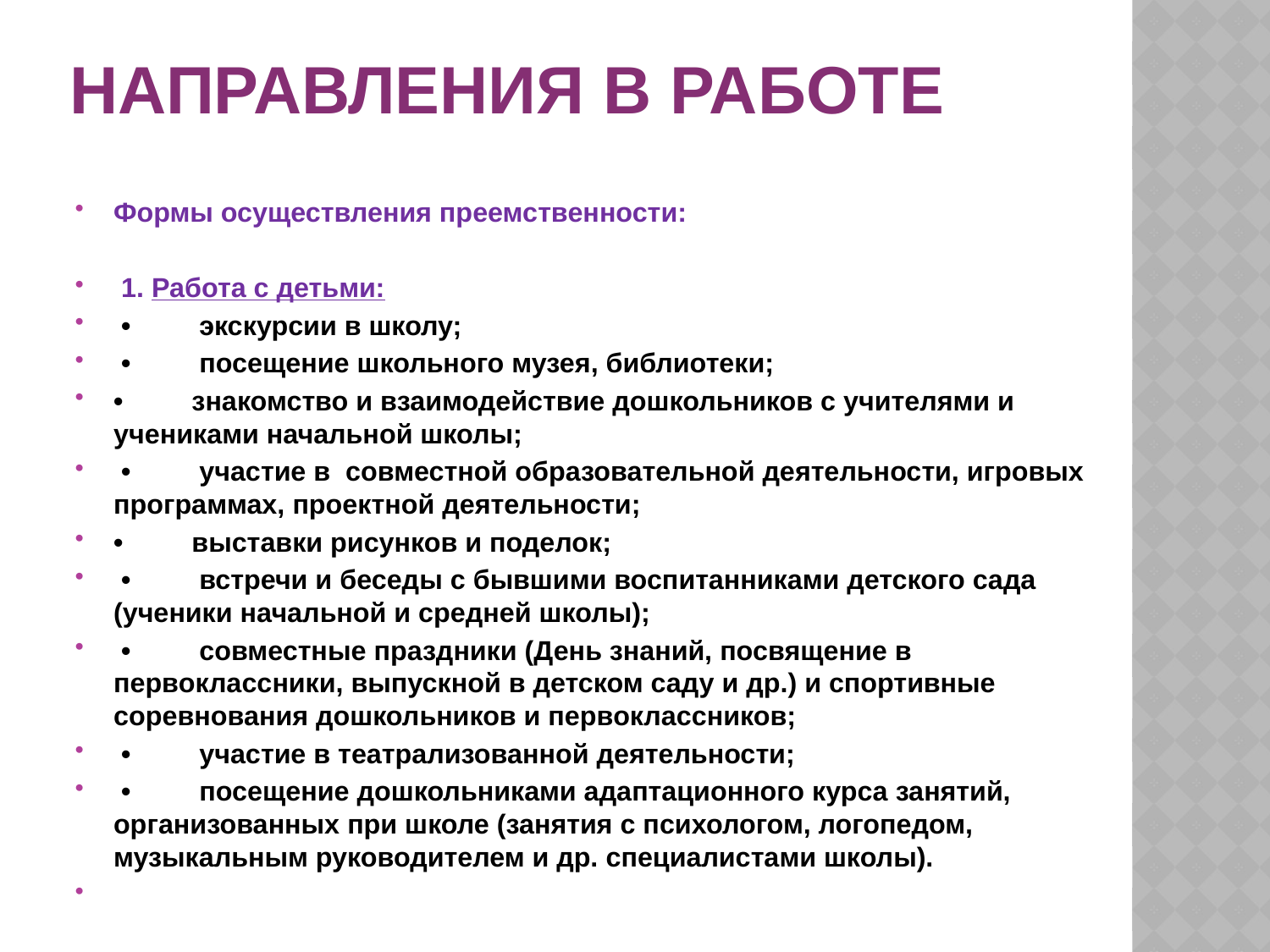

# Направления в работе

Формы осуществления преемственности:

 1. Работа с детьми:
 •         экскурсии в школу;
 •         посещение школьного музея, библиотеки;
•         знакомство и взаимодействие дошкольников с учителями и учениками начальной школы;
 •         участие в  совместной образовательной деятельности, игровых программах, проектной деятельности;
•         выставки рисунков и поделок;
 •         встречи и беседы с бывшими воспитанниками детского сада (ученики начальной и средней школы);
 •         совместные праздники (День знаний, посвящение в первоклассники, выпускной в детском саду и др.) и спортивные соревнования дошкольников и первоклассников;
 •         участие в театрализованной деятельности;
 •         посещение дошкольниками адаптационного курса занятий, организованных при школе (занятия с психологом, логопедом, музыкальным руководителем и др. специалистами школы).